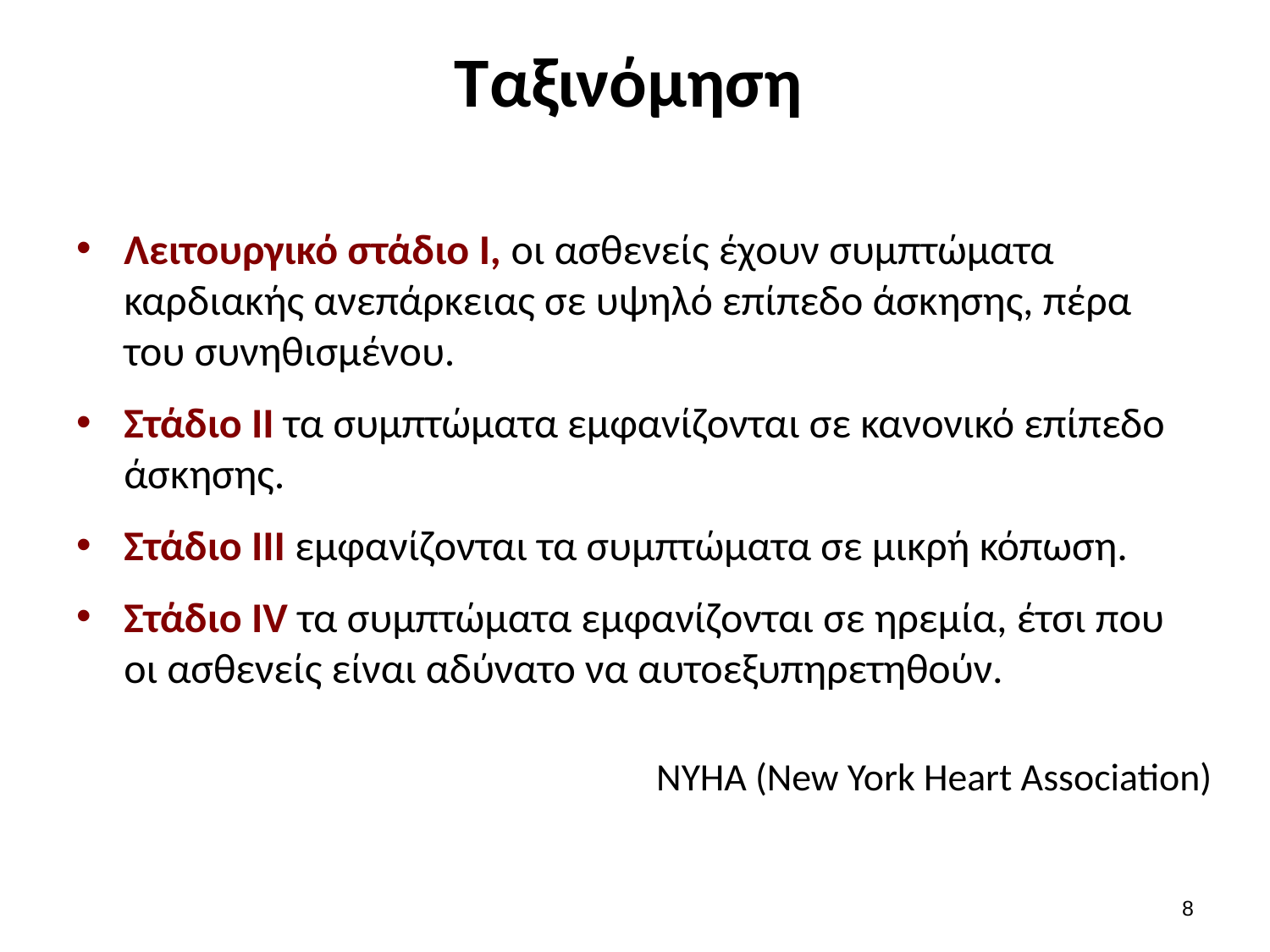

# Ταξινόμηση
Λειτουργικό στάδιο I, οι ασθενείς έχουν συμπτώματα καρδιακής ανεπάρκειας σε υψηλό επίπεδο άσκησης, πέρα του συνηθισμένου.
Στάδιο II τα συμπτώματα εμφανίζονται σε κανονικό επίπεδο άσκησης.
Στάδιο III εμφανίζονται τα συμπτώματα σε μικρή κόπωση.
Στάδιο IV τα συμπτώματα εμφανίζονται σε ηρεμία, έτσι που οι ασθενείς είναι αδύνατο να αυτοεξυπηρετηθούν.
NYHA (New York Heart Association)
8